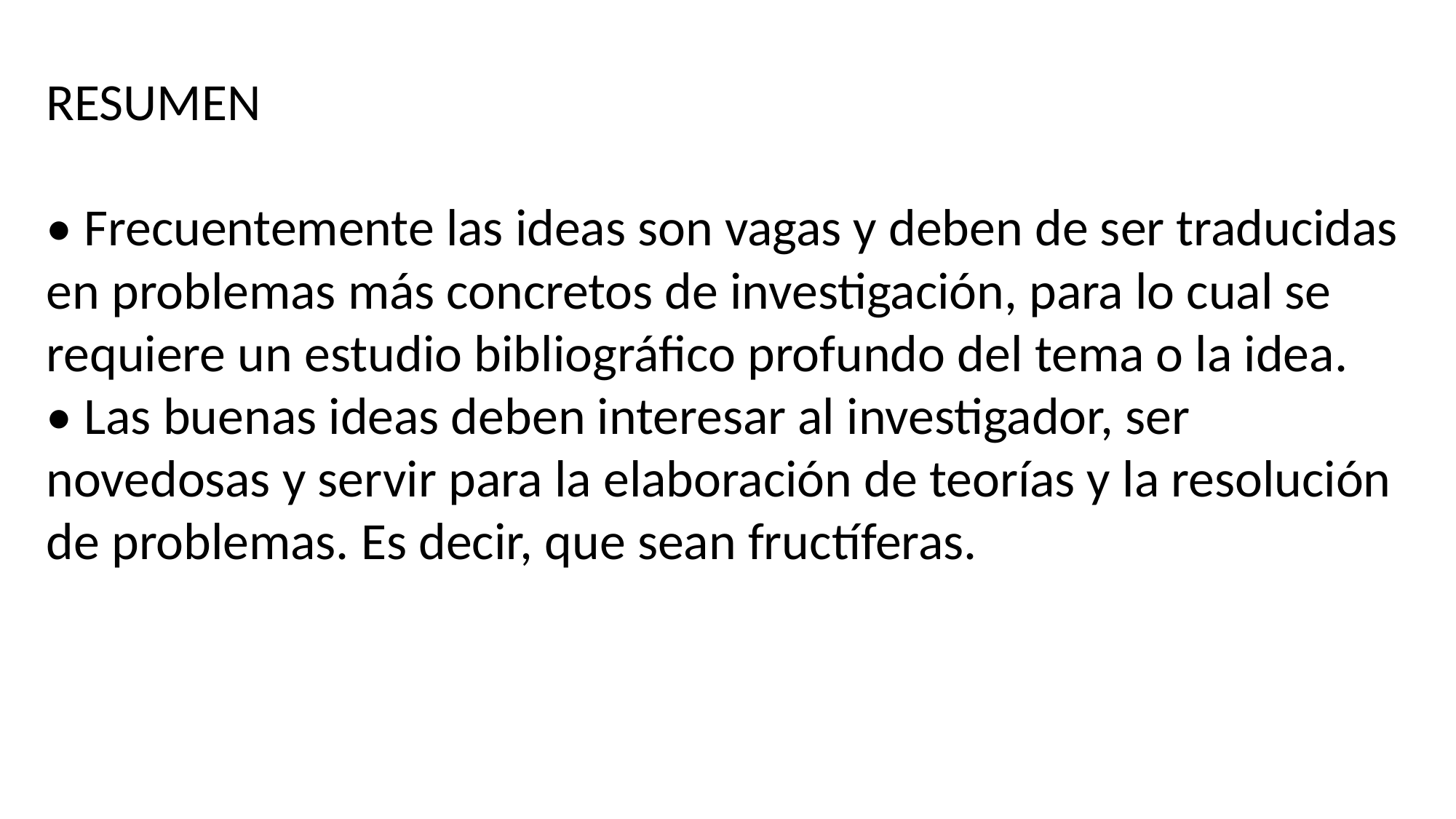

RESUMEN
• Frecuentemente las ideas son vagas y deben de ser traducidas en problemas más concretos de investigación, para lo cual se requiere un estudio bibliográfico profundo del tema o la idea.
• Las buenas ideas deben interesar al investigador, ser novedosas y servir para la elaboración de teorías y la resolución de problemas. Es decir, que sean fructíferas.